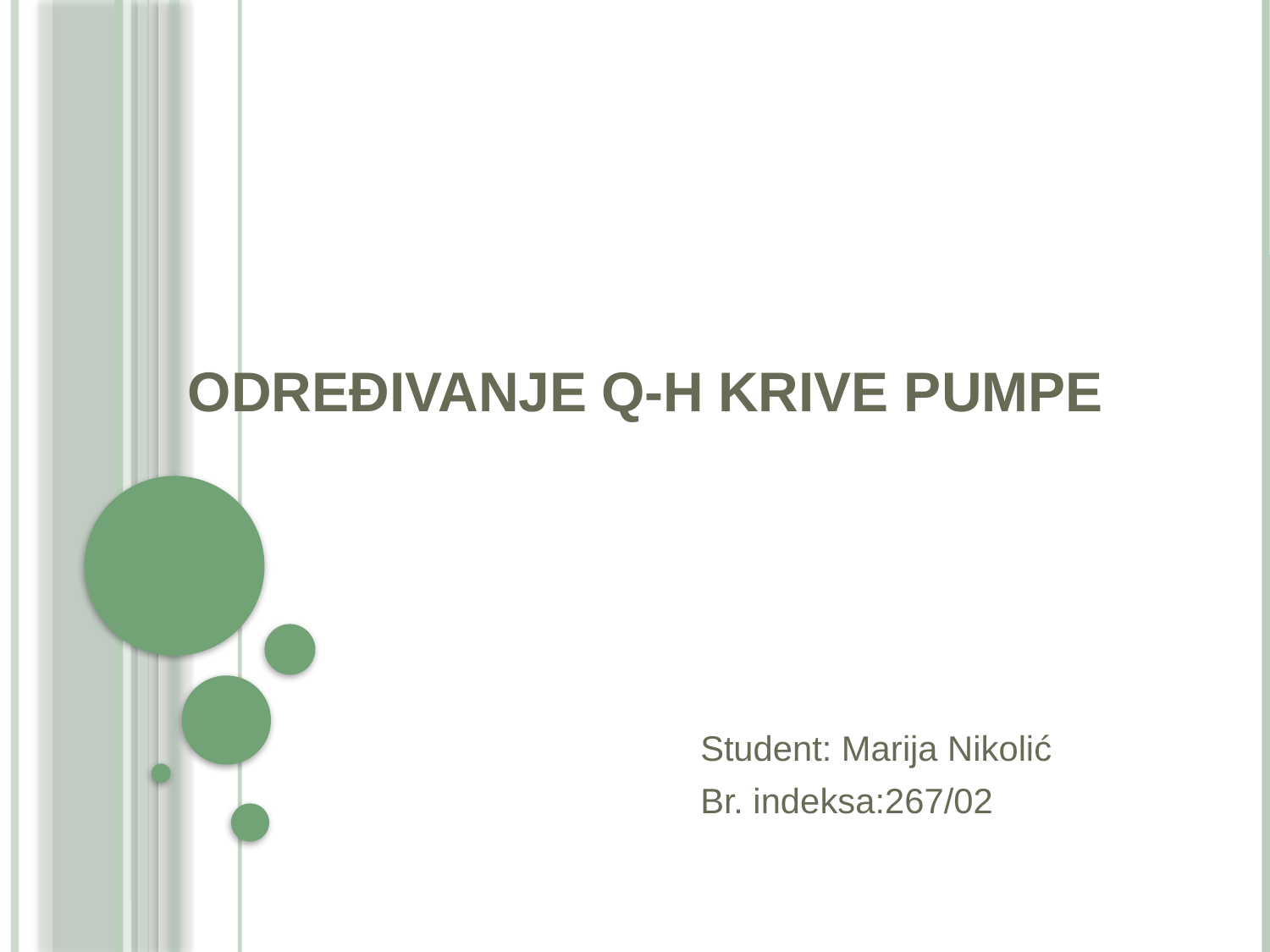

# ODREĐIVANJE Q-H KRIVE PUMPE
Student: Marija Nikolić
Br. indeksa:267/02